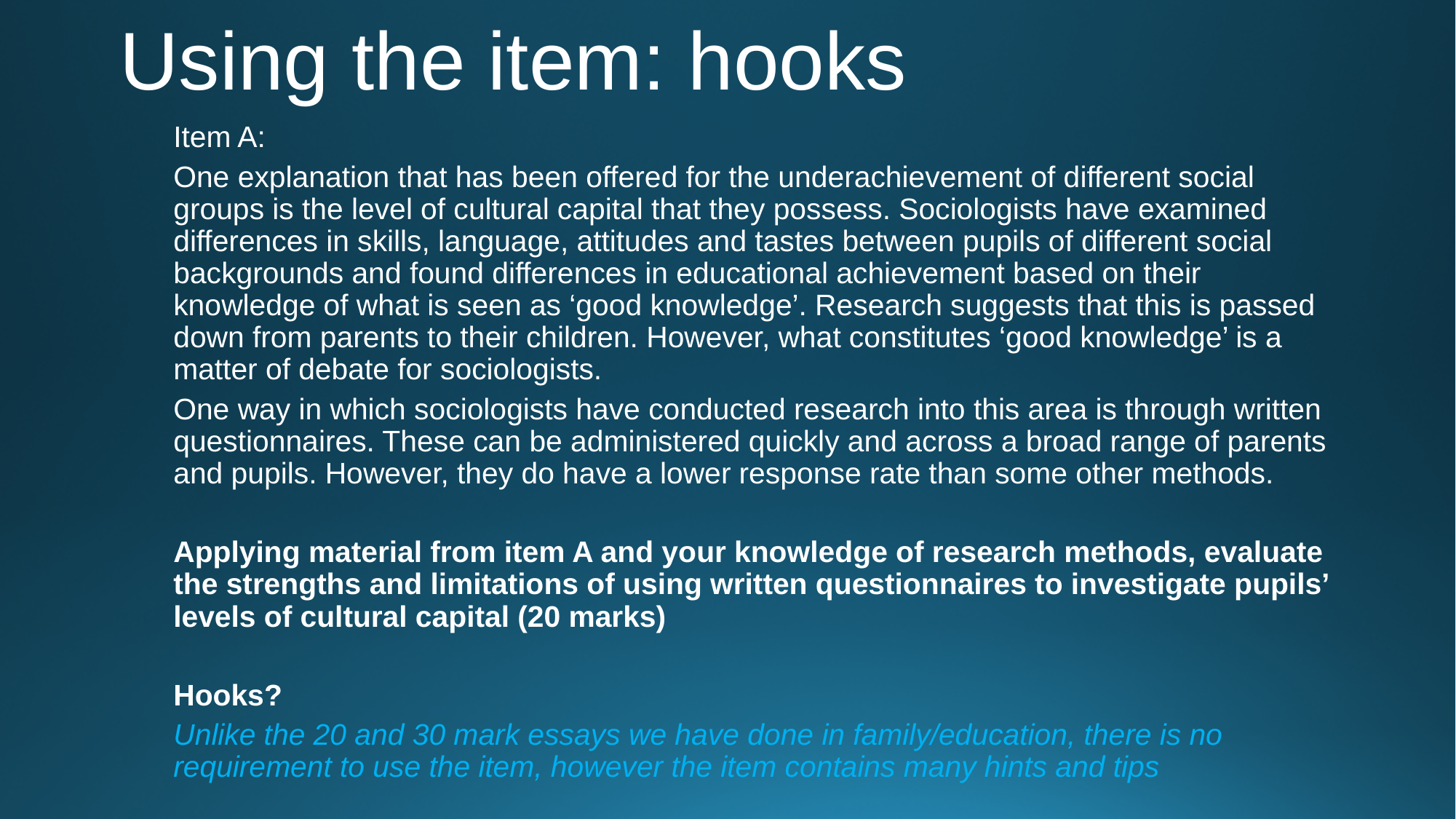

# Using the item: hooks
Item A:
One explanation that has been offered for the underachievement of different social groups is the level of cultural capital that they possess. Sociologists have examined differences in skills, language, attitudes and tastes between pupils of different social backgrounds and found differences in educational achievement based on their knowledge of what is seen as ‘good knowledge’. Research suggests that this is passed down from parents to their children. However, what constitutes ‘good knowledge’ is a matter of debate for sociologists.
One way in which sociologists have conducted research into this area is through written questionnaires. These can be administered quickly and across a broad range of parents and pupils. However, they do have a lower response rate than some other methods.

Applying material from item A and your knowledge of research methods, evaluate the strengths and limitations of using written questionnaires to investigate pupils’ levels of cultural capital (20 marks)

Hooks?
Unlike the 20 and 30 mark essays we have done in family/education, there is no requirement to use the item, however the item contains many hints and tips